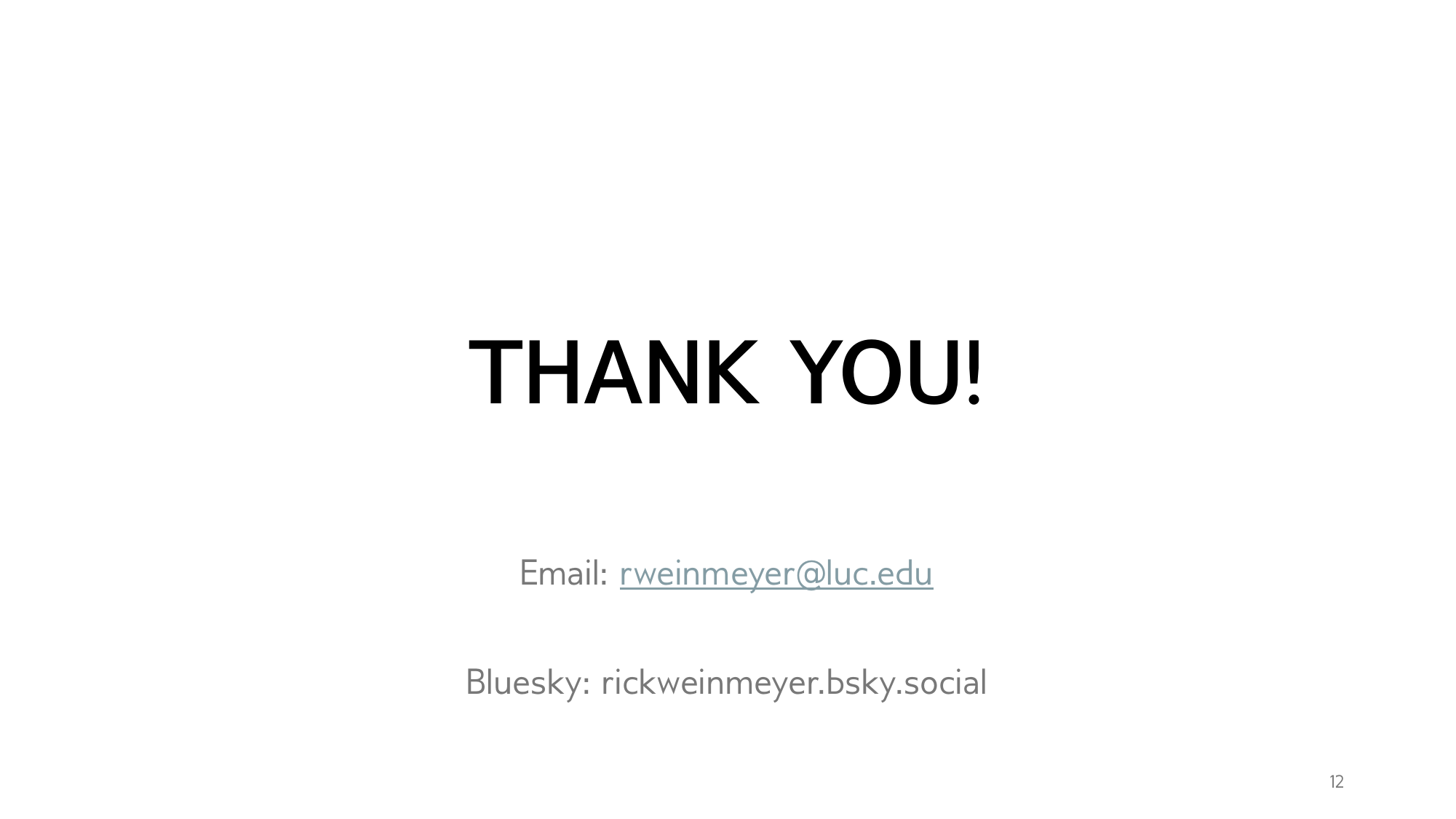

# Thank You!
Email: rweinmeyer@luc.edu

Bluesky: rickweinmeyer.bsky.social
12